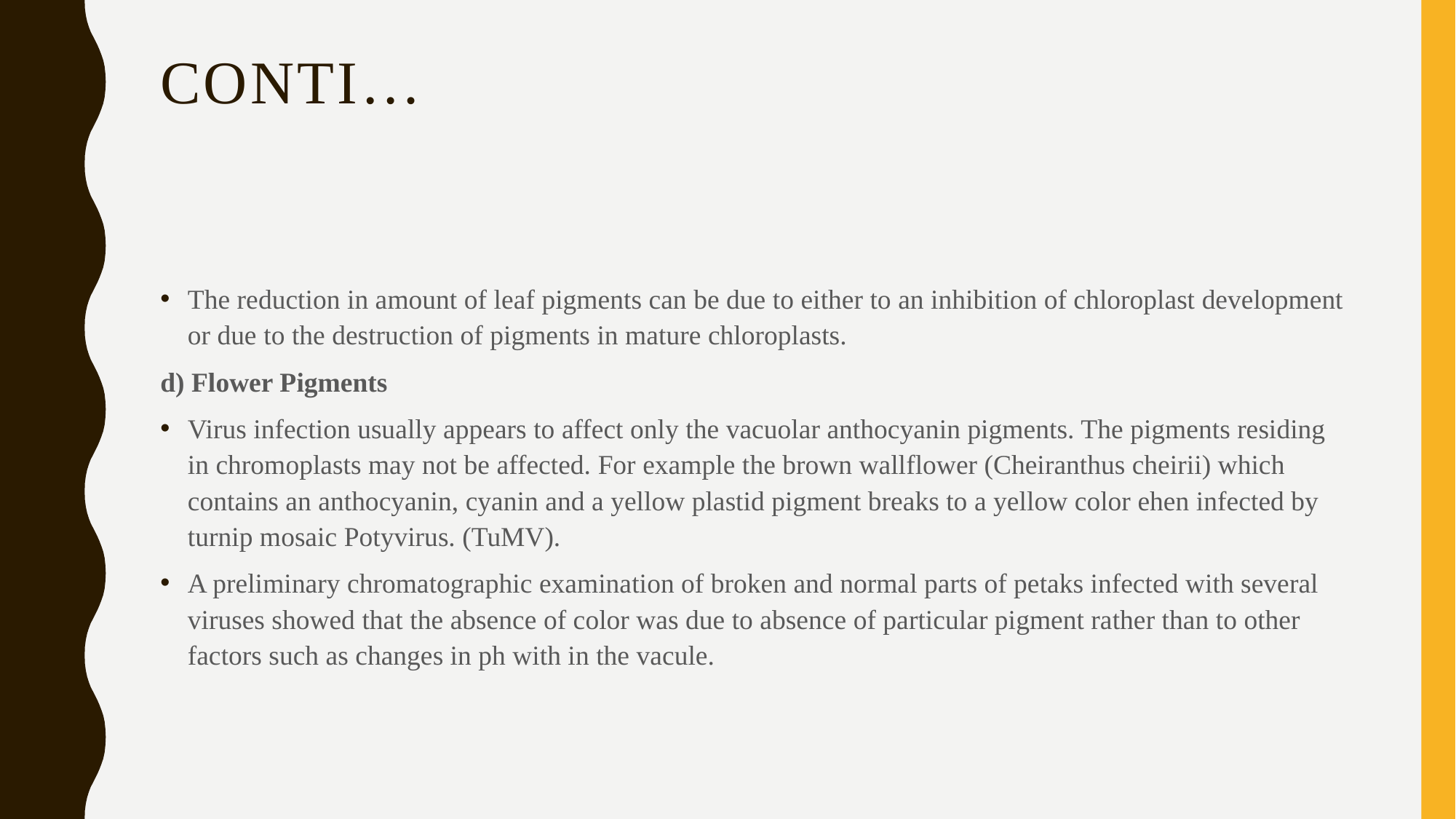

# Conti…
The reduction in amount of leaf pigments can be due to either to an inhibition of chloroplast development or due to the destruction of pigments in mature chloroplasts.
d) Flower Pigments
Virus infection usually appears to affect only the vacuolar anthocyanin pigments. The pigments residing in chromoplasts may not be affected. For example the brown wallflower (Cheiranthus cheirii) which contains an anthocyanin, cyanin and a yellow plastid pigment breaks to a yellow color ehen infected by turnip mosaic Potyvirus. (TuMV).
A preliminary chromatographic examination of broken and normal parts of petaks infected with several viruses showed that the absence of color was due to absence of particular pigment rather than to other factors such as changes in ph with in the vacule.